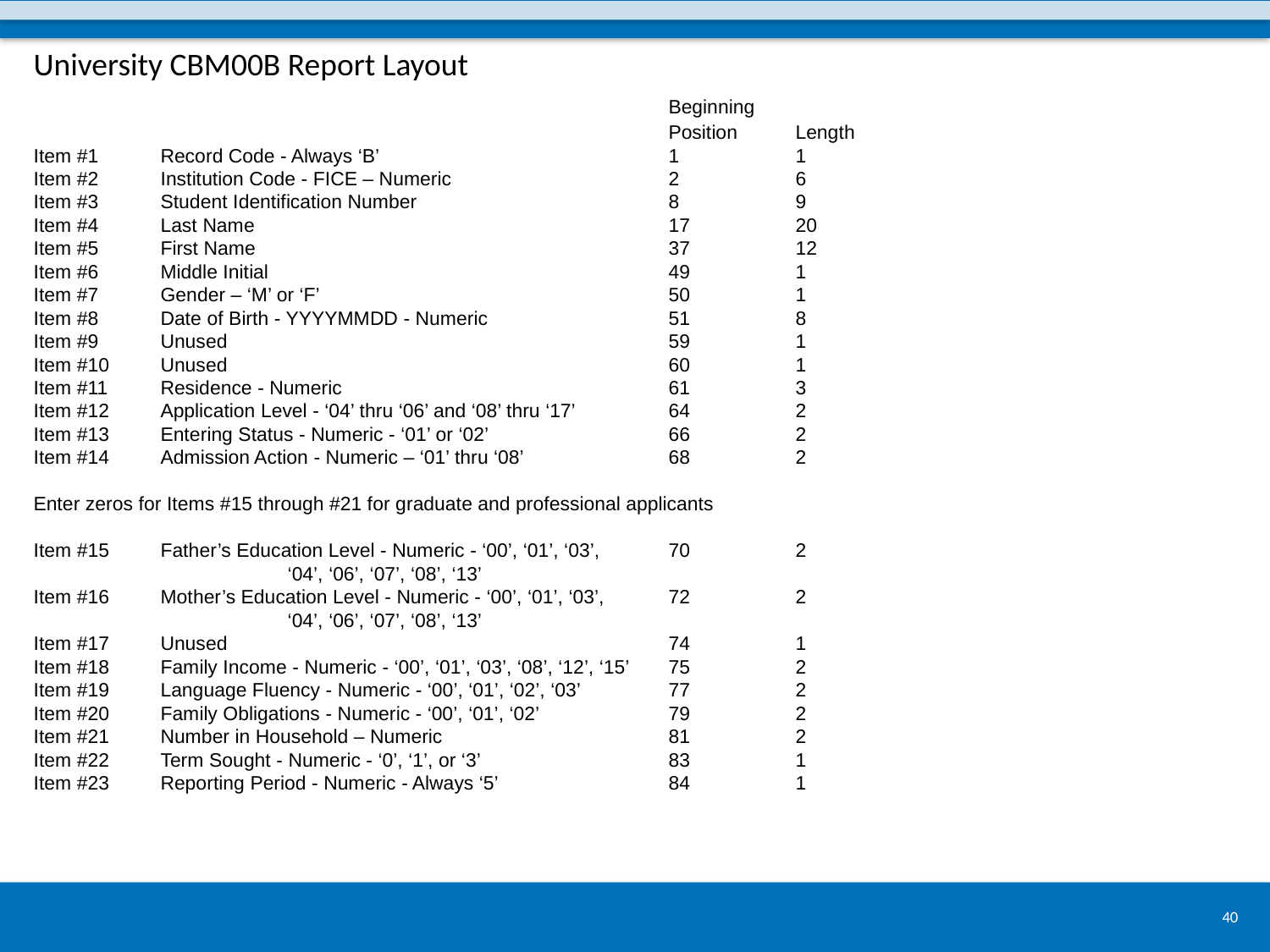

University CBM00B Report Layout											Beginning
					Position	Length
Item #1	Record Code - Always ‘B’			1	1
Item #2	Institution Code - FICE – Numeric		2	6
Item #3	Student Identification Number		8	9
Item #4	Last Name				17	20
Item #5	First Name				37	12
Item #6	Middle Initial				49	1
Item #7	Gender – ‘M’ or ‘F’			50	1
Item #8	Date of Birth - YYYYMMDD - Numeric		51	8
Item #9	Unused				59	1
Item #10	Unused				60	1
Item #11	Residence - Numeric			61	3
Item #12	Application Level - ‘04’ thru ‘06’ and ‘08’ thru ‘17’	64	2
Item #13	Entering Status - Numeric - ‘01’ or ‘02’		66	2
Item #14	Admission Action - Numeric – ‘01’ thru ‘08’		68	2

Enter zeros for Items #15 through #21 for graduate and professional applicants

Item #15	Father’s Education Level - Numeric - ‘00’, ‘01’, ‘03’,	70	2
		‘04’, ‘06’, ‘07’, ‘08’, ‘13’
Item #16	Mother’s Education Level - Numeric - ‘00’, ‘01’, ‘03’,	72	2
		‘04’, ‘06’, ‘07’, ‘08’, ‘13’
Item #17	Unused				74	1
Item #18	Family Income - Numeric - ‘00’, ‘01’, ‘03’, ‘08’, ‘12’, ‘15’	75	2
Item #19	Language Fluency - Numeric - ‘00’, ‘01’, ‘02’, ‘03’	77	2
Item #20	Family Obligations - Numeric - ‘00’, ‘01’, ‘02’		79	2
Item #21	Number in Household – Numeric		81	2
Item #22	Term Sought - Numeric - ‘0’, ‘1’, or ‘3’		83	1
Item #23	Reporting Period - Numeric - Always ‘5’		84	1
40